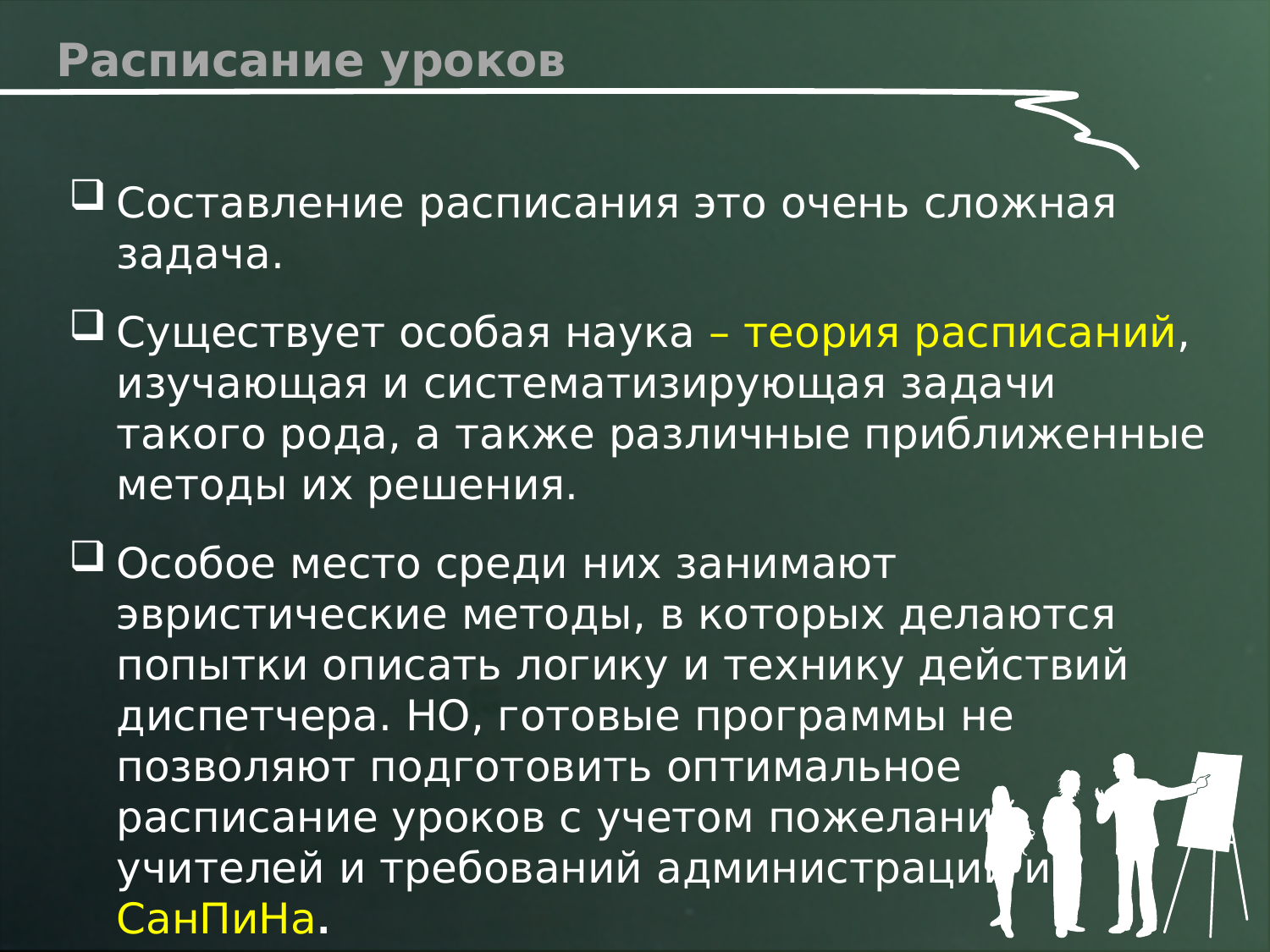

# Расписание уроков

Составление расписания это очень сложная задача.

Существует особая наука – теория расписаний, изучающая и систематизирующая задачи такого рода, а также различные приближенные методы их решения.

Особое место среди них занимают эвристические методы, в которых делаются попытки описать логику и технику действий диспетчера. НО, готовые программы не позволяют подготовить оптимальное расписание уроков с учетом пожеланий учителей и требований администрации и СанПиНа.